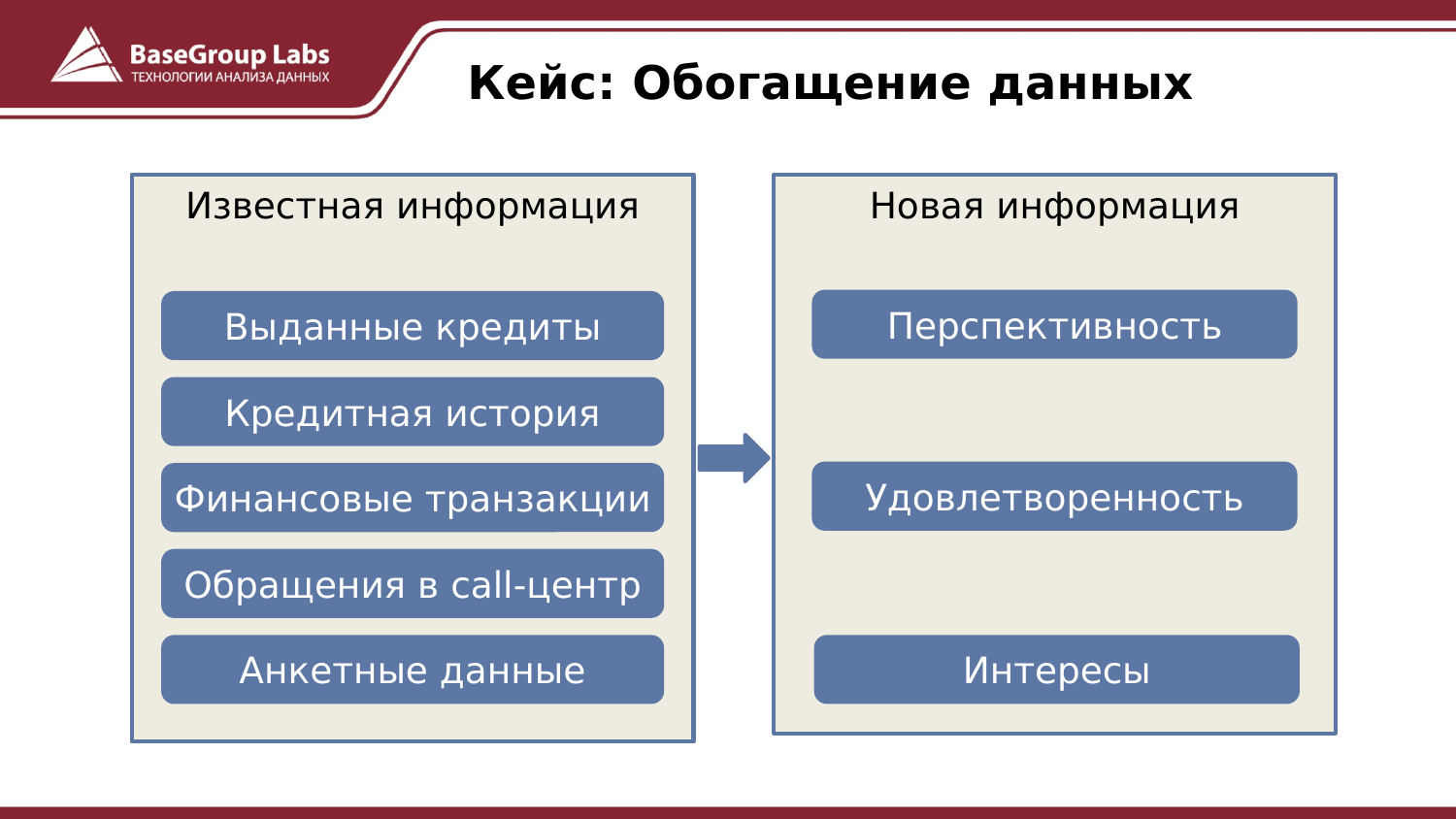

# Кейс: Обогащение данных
Известная информация
Новая информация
Перспективность
Выданные кредиты
Кредитная история

Удовлетворенность
Финансовые транзакции
Обращения в call-центр
Анкетные данные
Интересы